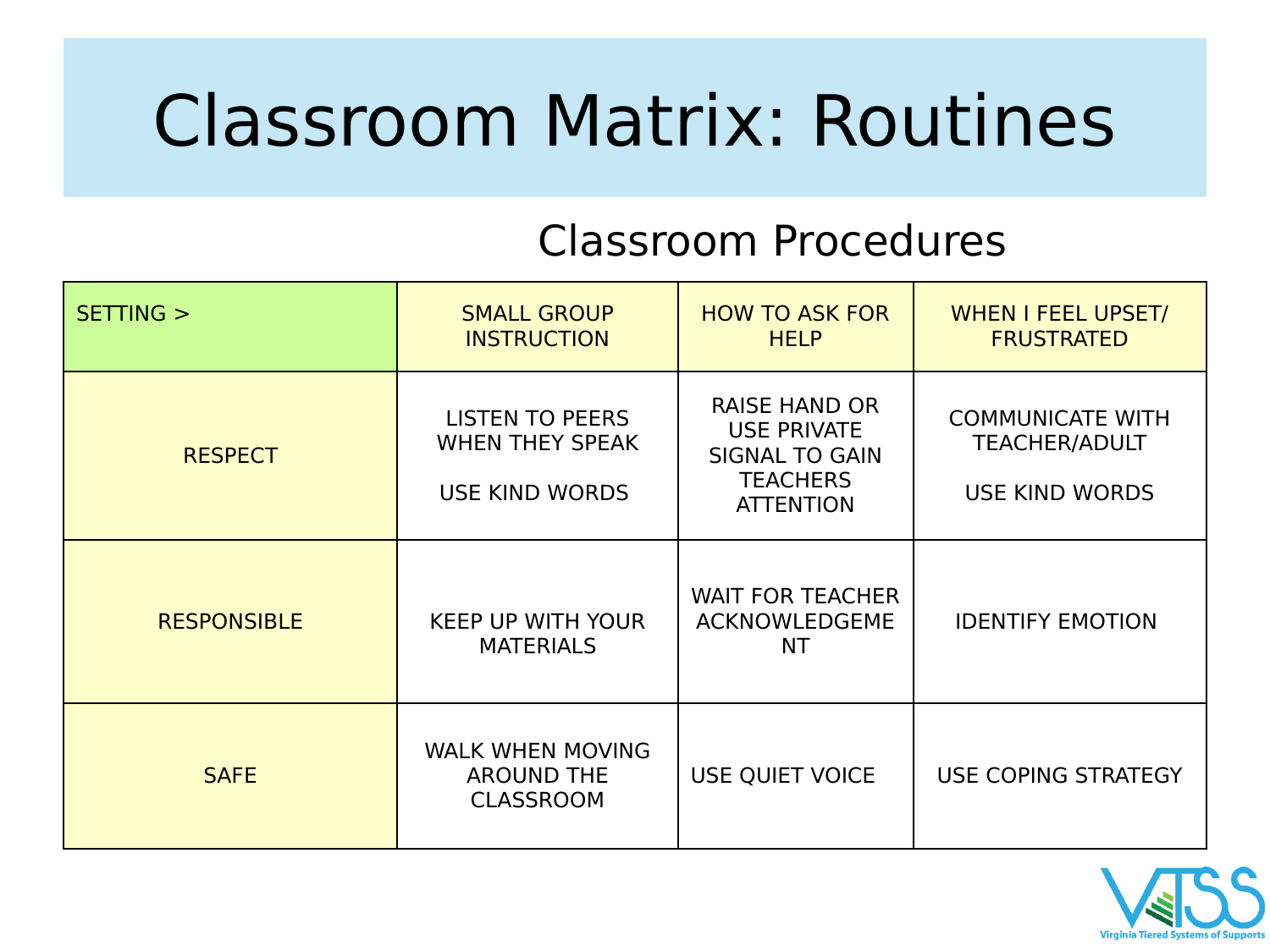

# Classroom Matrix: Routines
Classroom Procedures
| SETTING > | SMALL GROUP INSTRUCTION | HOW TO ASK FOR HELP | WHEN I FEEL UPSET/ FRUSTRATED |
| --- | --- | --- | --- |
| RESPECT | LISTEN TO PEERS WHEN THEY SPEAK USE KIND WORDS | RAISE HAND OR USE PRIVATE SIGNAL TO GAIN TEACHERS ATTENTION | COMMUNICATE WITH TEACHER/ADULT USE KIND WORDS |
| RESPONSIBLE | KEEP UP WITH YOUR MATERIALS | WAIT FOR TEACHER ACKNOWLEDGEMENT | IDENTIFY EMOTION |
| SAFE | WALK WHEN MOVING AROUND THE CLASSROOM | USE QUIET VOICE | USE COPING STRATEGY |